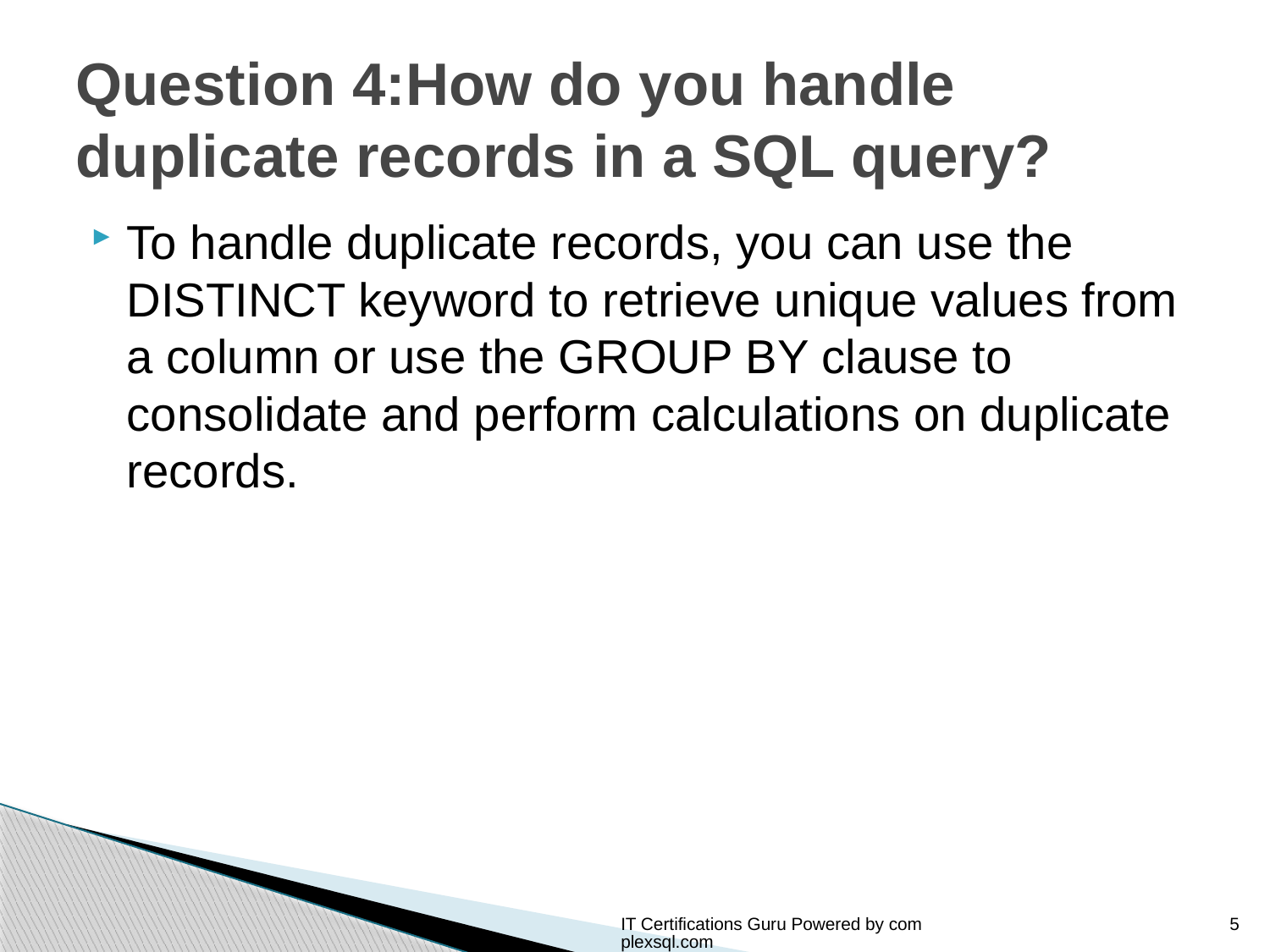

# Question 4:How do you handle duplicate records in a SQL query?
To handle duplicate records, you can use the DISTINCT keyword to retrieve unique values from a column or use the GROUP BY clause to consolidate and perform calculations on duplicate records.
IT Certifications Guru Powered by complexsql.com
5